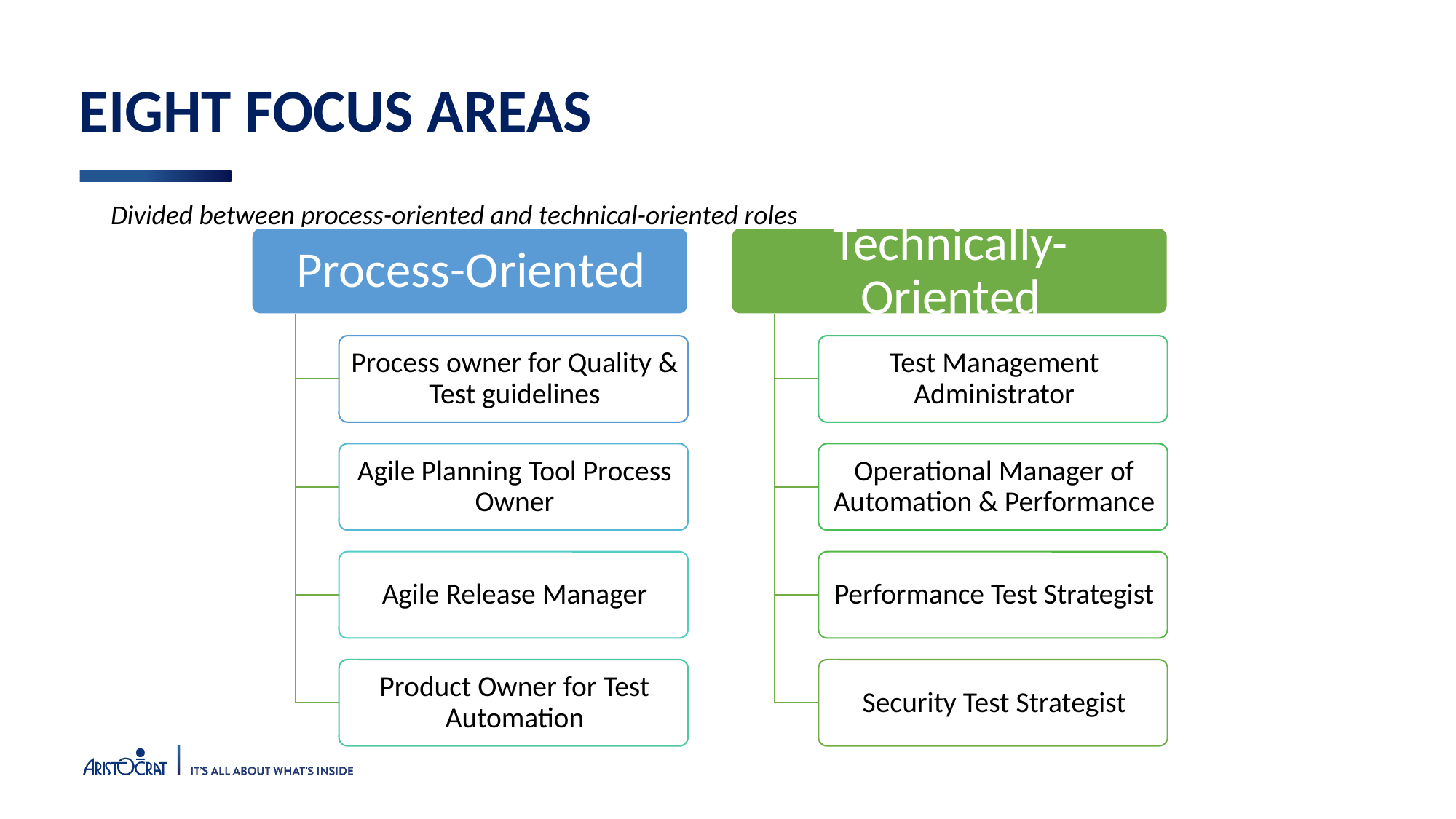

eight focus areas
	Divided between process-oriented and technical-oriented roles
Process-Oriented
Process owner for Quality & Test guidelines
Agile Planning Tool Process Owner
Agile Release Manager
Product Owner for Test Automation
Technically-Oriented
Test Management Administrator
Operational Manager of Automation & Performance
Performance Test Strategist
Security Test Strategist